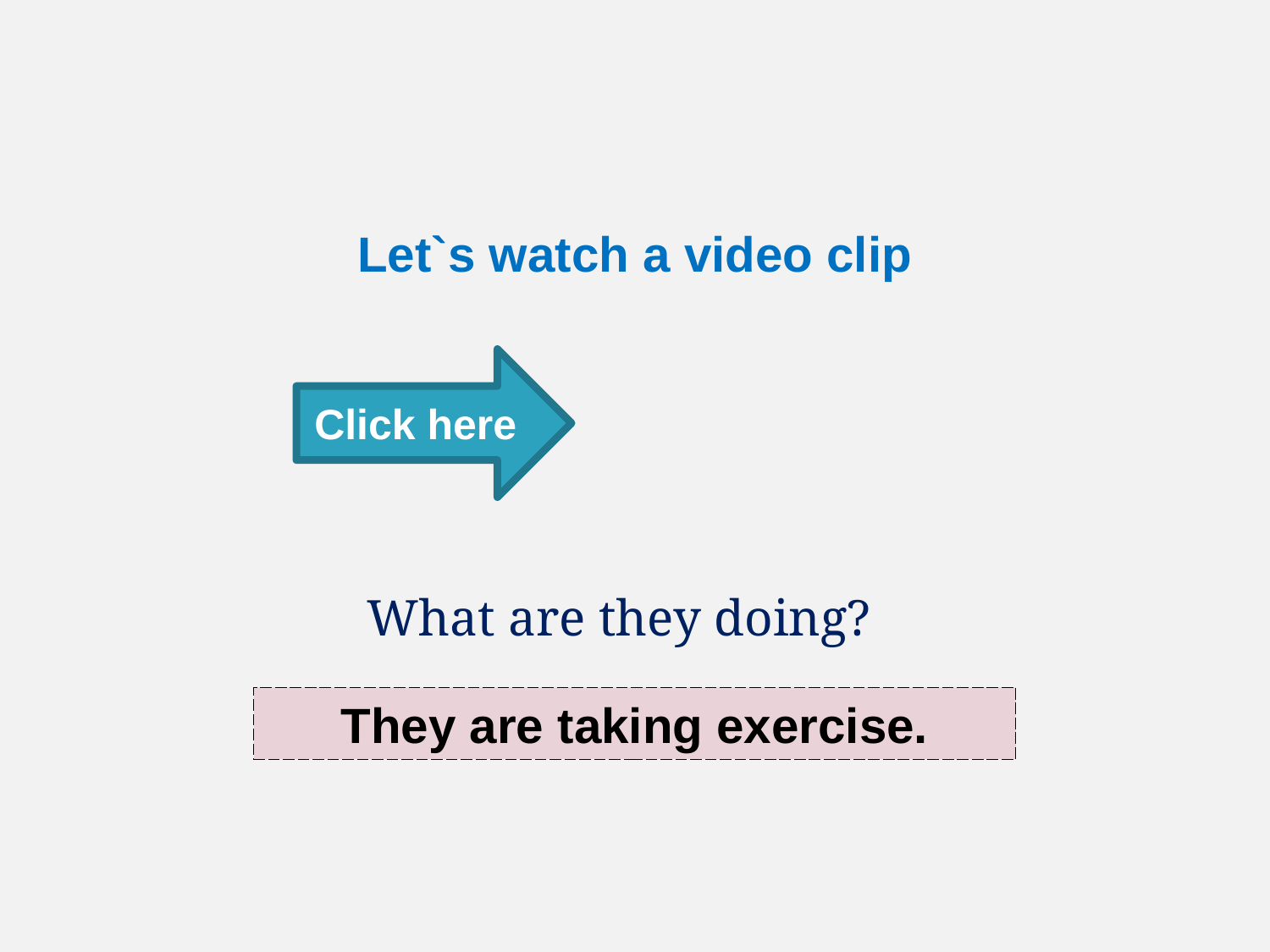

Let`s watch a video clip
Click here
What are they doing?
They are taking exercise.